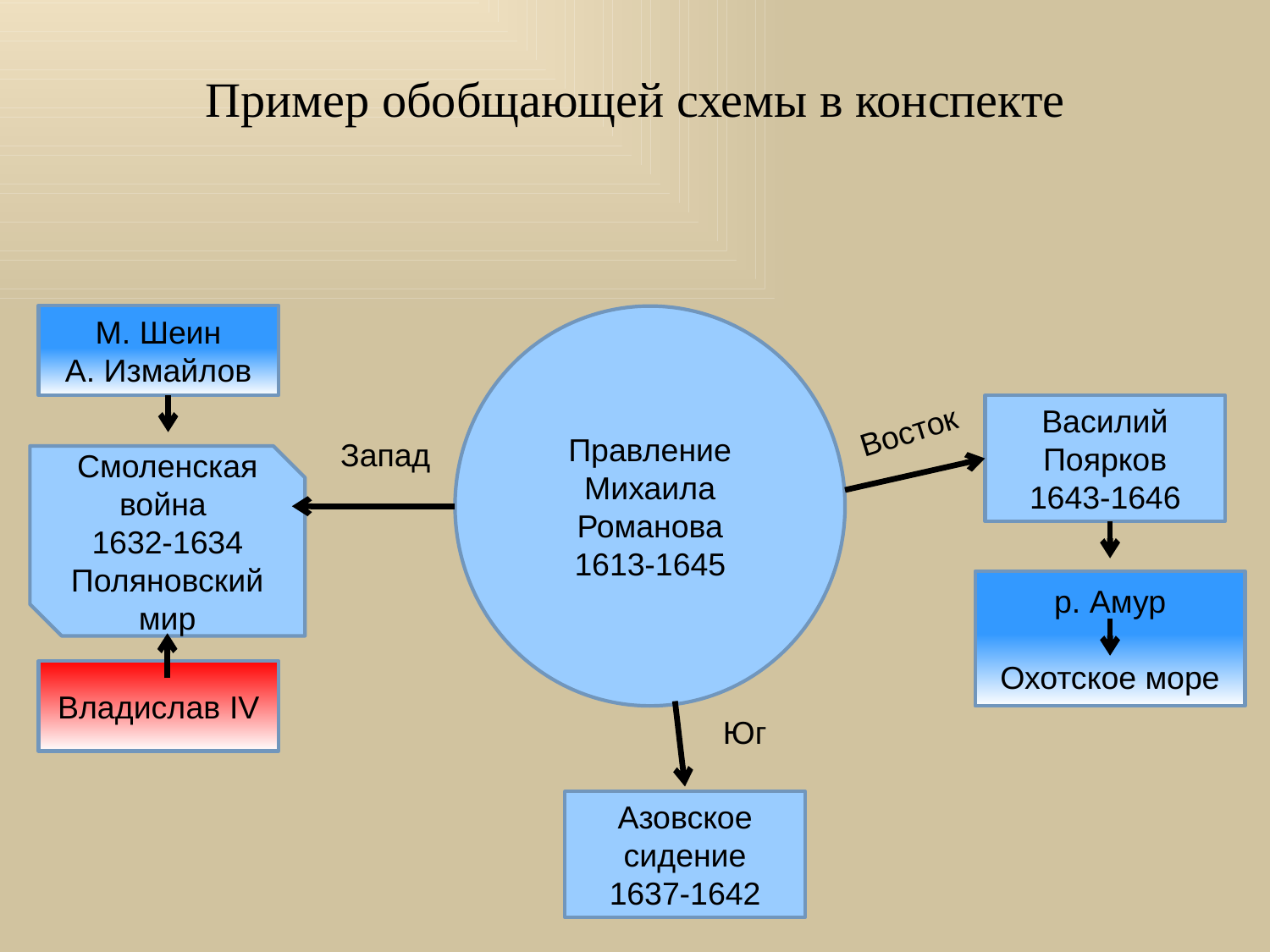

# Пример обобщающей схемы в конспекте
М. Шеин
А. Измайлов
Правление
Михаила
Романова
1613-1645
Василий Поярков
1643-1646
Восток
Запад
Смоленская война
1632-1634
Поляновский мир
р. Амур

Охотское море
Владислав IV
Юг
Азовское сидение
1637-1642